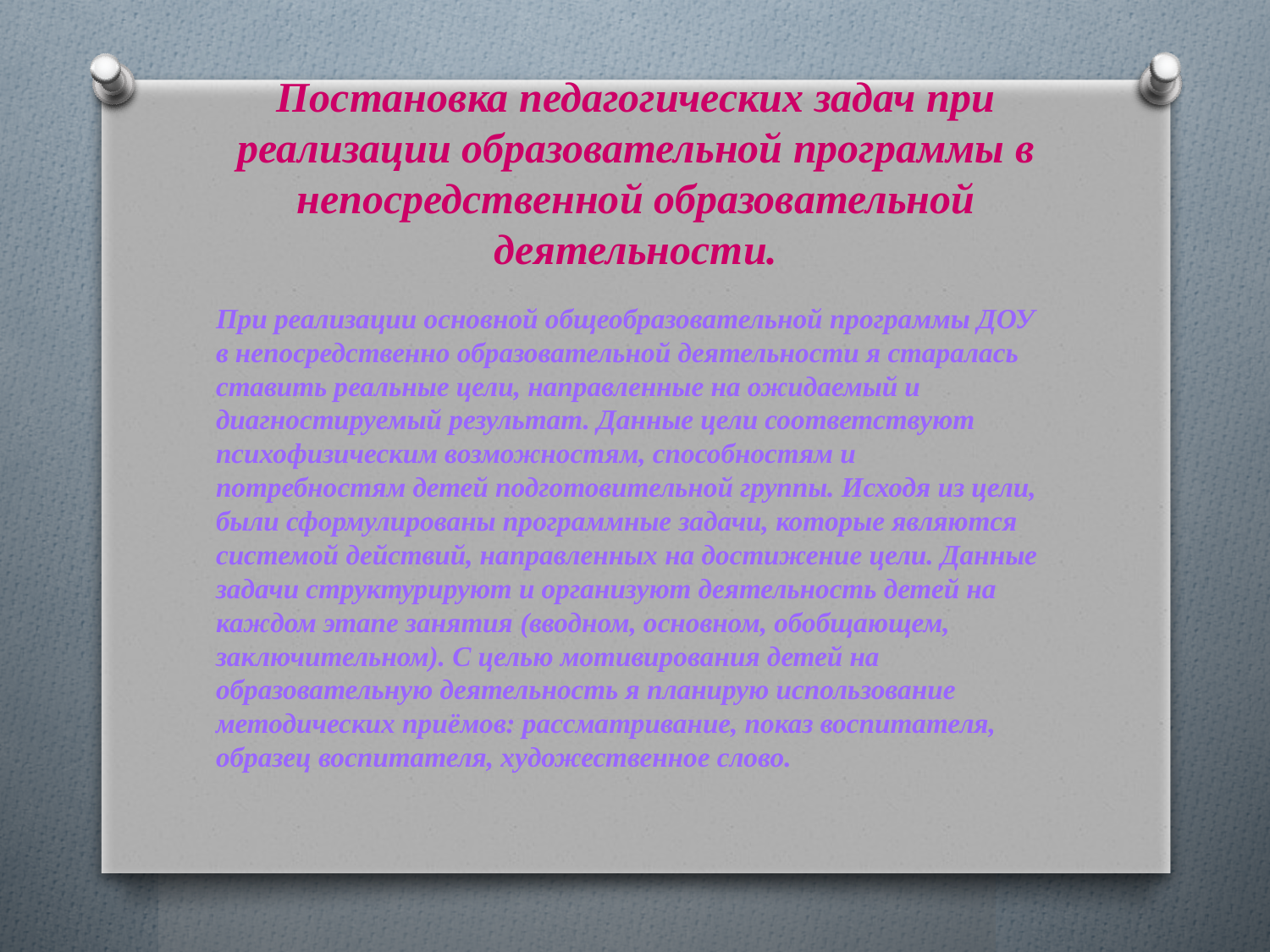

# Постановка педагогических задач при реализации образовательной программы в непосредственной образовательной деятельности.
При реализации основной общеобразовательной программы ДОУ в непосредственно образовательной деятельности я старалась ставить реальные цели, направленные на ожидаемый и диагностируемый результат. Данные цели соответствуют психофизическим возможностям, способностям и потребностям детей подготовительной группы. Исходя из цели, были сформулированы программные задачи, которые являются системой действий, направленных на достижение цели. Данные задачи структурируют и организуют деятельность детей на каждом этапе занятия (вводном, основном, обобщающем, заключительном). С целью мотивирования детей на образовательную деятельность я планирую использование методических приёмов: рассматривание, показ воспитателя, образец воспитателя, художественное слово.